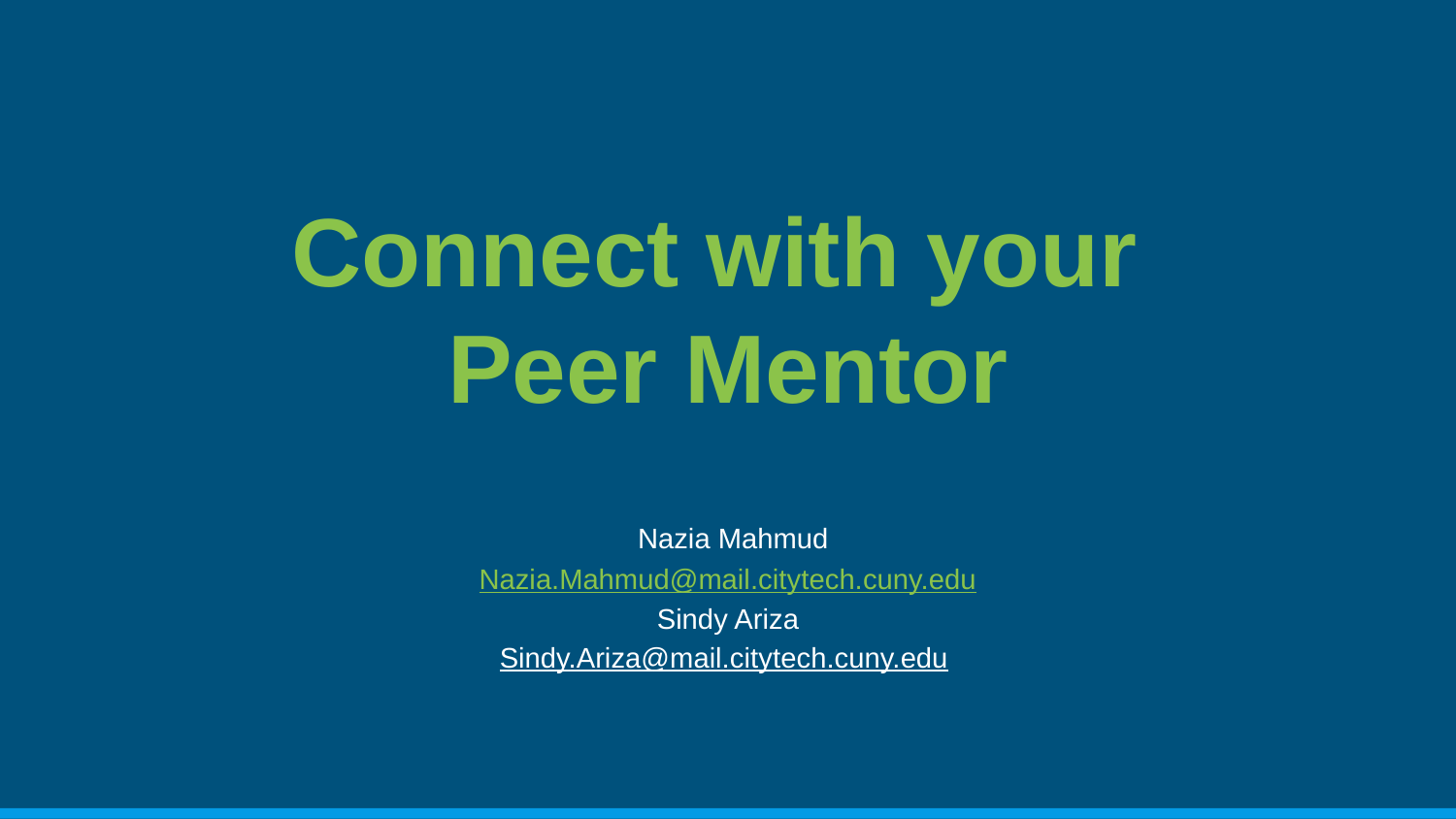

# Connect with your
Peer Mentor
 Nazia Mahmud
Nazia.Mahmud@mail.citytech.cuny.edu
Sindy Ariza
Sindy.Ariza@mail.citytech.cuny.edu